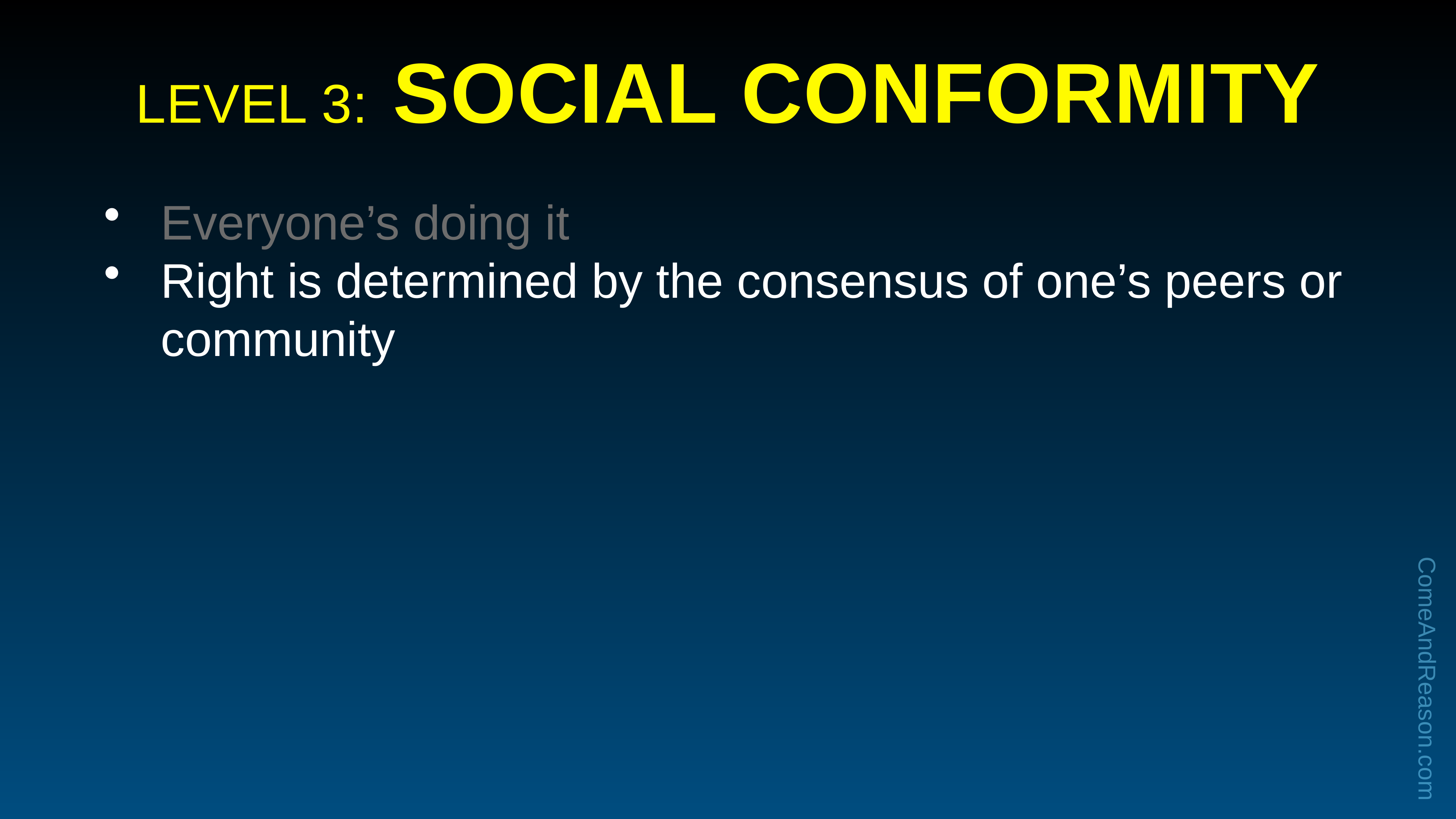

# Level 3: Social Conformity
Everyone’s doing it
Right is determined by the consensus of one’s peers or community